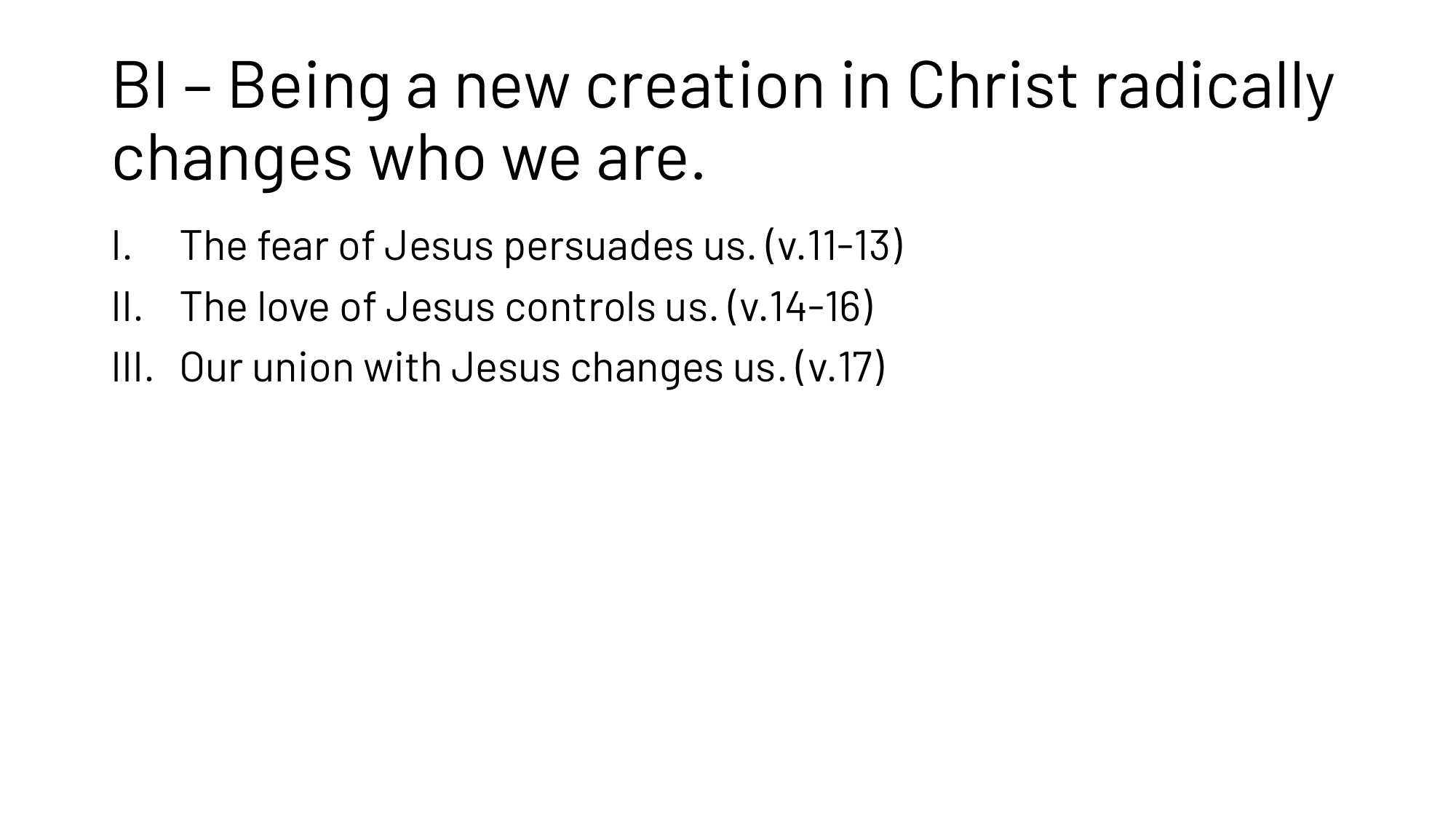

# BI – Being a new creation in Christ radically changes who we are.
The fear of Jesus persuades us. (v.11-13)
The love of Jesus controls us. (v.14-16)
Our union with Jesus changes us. (v.17)